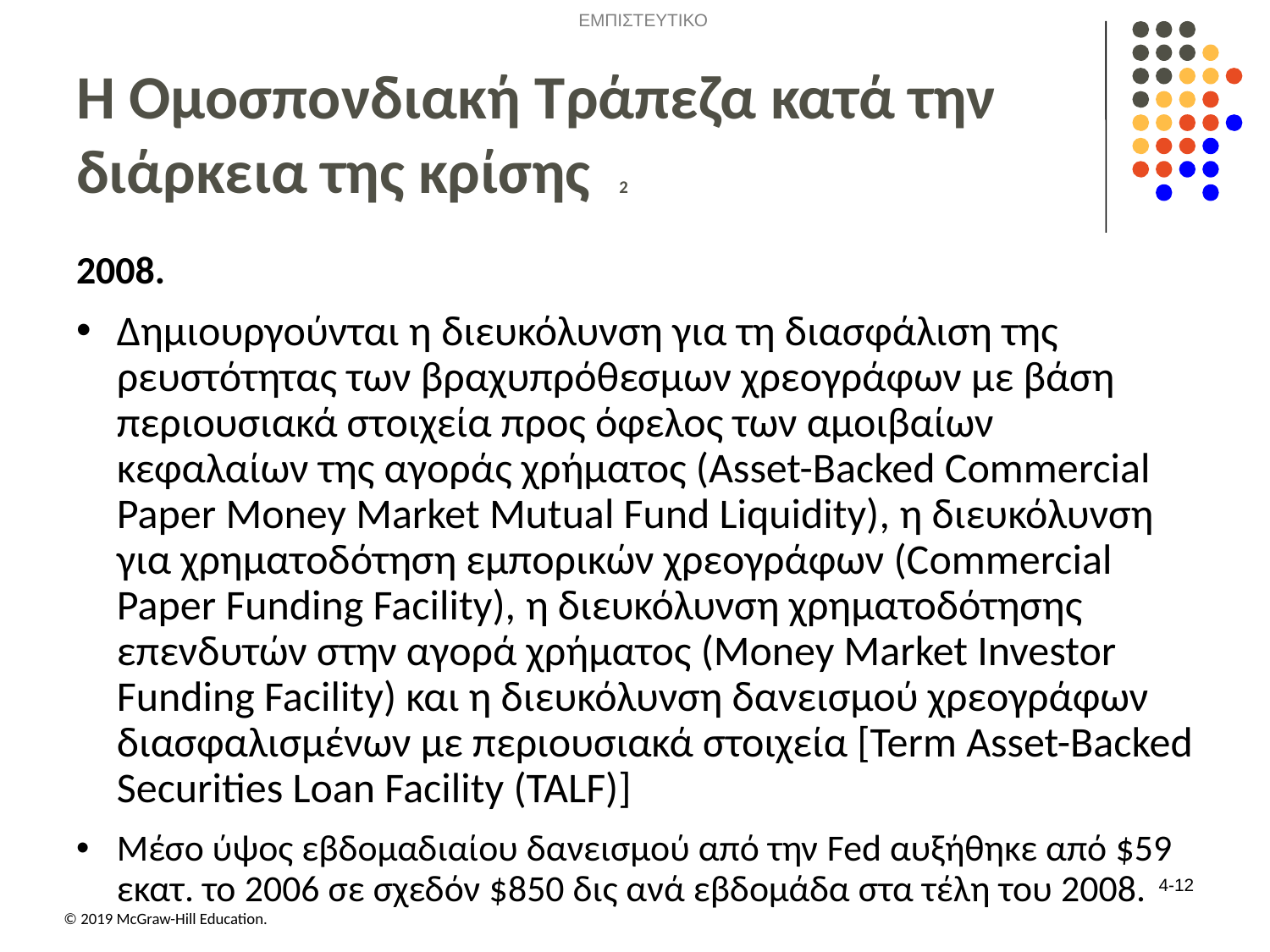

# Η Ομοσπονδιακή Τράπεζα κατά την διάρκεια της κρίσης  2
2008.
Δημιουργούνται η διευκόλυνση για τη διασφάλιση της ρευστότητας των βραχυπρόθεσμων χρεογράφων με βάση περιουσιακά στοιχεία προς όφελος των αμοιβαίων κεφαλαίων της αγοράς χρήματος (Asset-Backed Commercial Paper Money Market Mutual Fund Liquidity), η διευκόλυνση για χρηματοδότηση εμπορικών χρεογράφων (Commercial Paper Funding Facility), η διευκόλυνση χρηματοδότησης επενδυτών στην αγορά χρήματος (Money Market Investor Funding Facility) και η διευκόλυνση δανεισμού χρεογράφων διασφαλισμένων με περιουσιακά στοιχεία [Term Asset-Backed Securities Loan Facility (TALF)]
Μέσο ύψος εβδομαδιαίου δανεισμού από την Fed αυξήθηκε από $59 εκατ. το 2006 σε σχεδόν $850 δις ανά εβδομάδα στα τέλη του 2008.
4-12